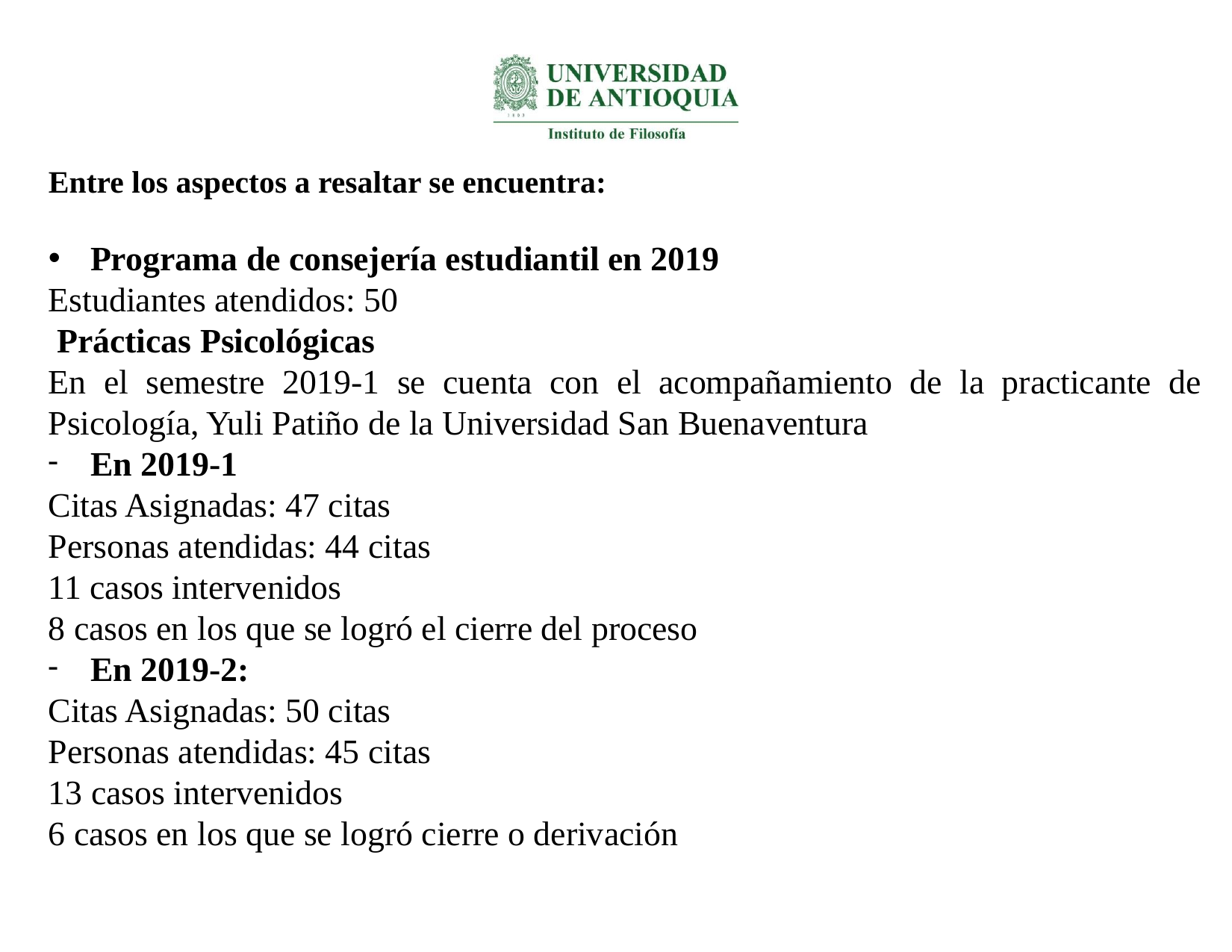

Entre los aspectos a resaltar se encuentra:

Programa de consejería estudiantil en 2019
Estudiantes atendidos: 50
 Prácticas Psicológicas
En el semestre 2019-1 se cuenta con el acompañamiento de la practicante de Psicología, Yuli Patiño de la Universidad San Buenaventura
En 2019-1
Citas Asignadas: 47 citas
Personas atendidas: 44 citas
11 casos intervenidos
8 casos en los que se logró el cierre del proceso
En 2019-2:
Citas Asignadas: 50 citas
Personas atendidas: 45 citas
13 casos intervenidos
6 casos en los que se logró cierre o derivación